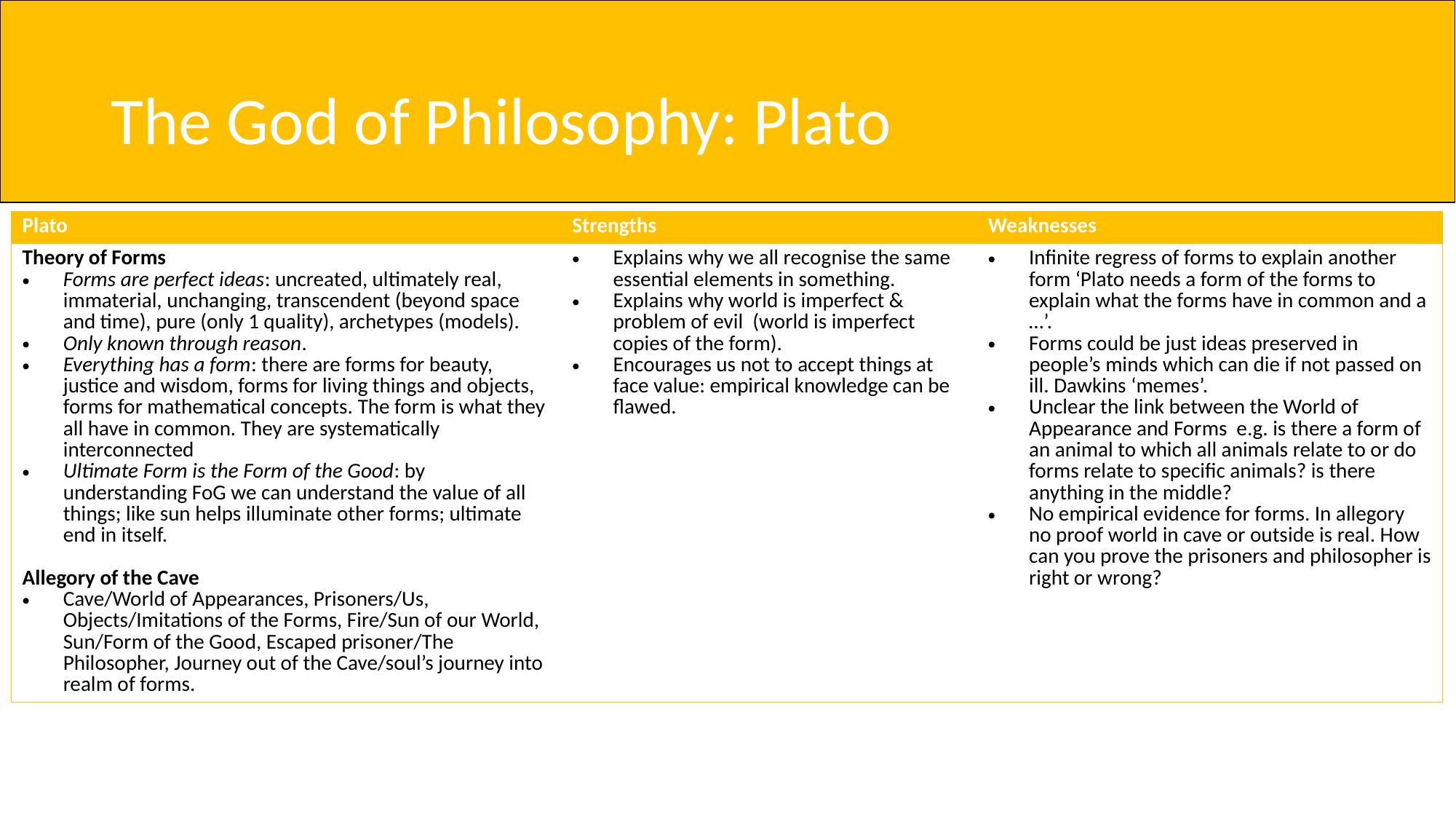

# The God of Philosophy: Plato
| Plato | Strengths | Weaknesses |
| --- | --- | --- |
| Theory of Forms Forms are perfect ideas: uncreated, ultimately real, immaterial, unchanging, transcendent (beyond space and time), pure (only 1 quality), archetypes (models). Only known through reason. Everything has a form: there are forms for beauty, justice and wisdom, forms for living things and objects, forms for mathematical concepts. The form is what they all have in common. They are systematically interconnected Ultimate Form is the Form of the Good: by understanding FoG we can understand the value of all things; like sun helps illuminate other forms; ultimate end in itself. Allegory of the Cave Cave/World of Appearances, Prisoners/Us, Objects/Imitations of the Forms, Fire/Sun of our World, Sun/Form of the Good, Escaped prisoner/The Philosopher, Journey out of the Cave/soul’s journey into realm of forms. | Explains why we all recognise the same essential elements in something. Explains why world is imperfect & problem of evil (world is imperfect copies of the form). Encourages us not to accept things at face value: empirical knowledge can be flawed. | Infinite regress of forms to explain another form ‘Plato needs a form of the forms to explain what the forms have in common and a …’. Forms could be just ideas preserved in people’s minds which can die if not passed on ill. Dawkins ‘memes’. Unclear the link between the World of Appearance and Forms e.g. is there a form of an animal to which all animals relate to or do forms relate to specific animals? is there anything in the middle? No empirical evidence for forms. In allegory no proof world in cave or outside is real. How can you prove the prisoners and philosopher is right or wrong? |